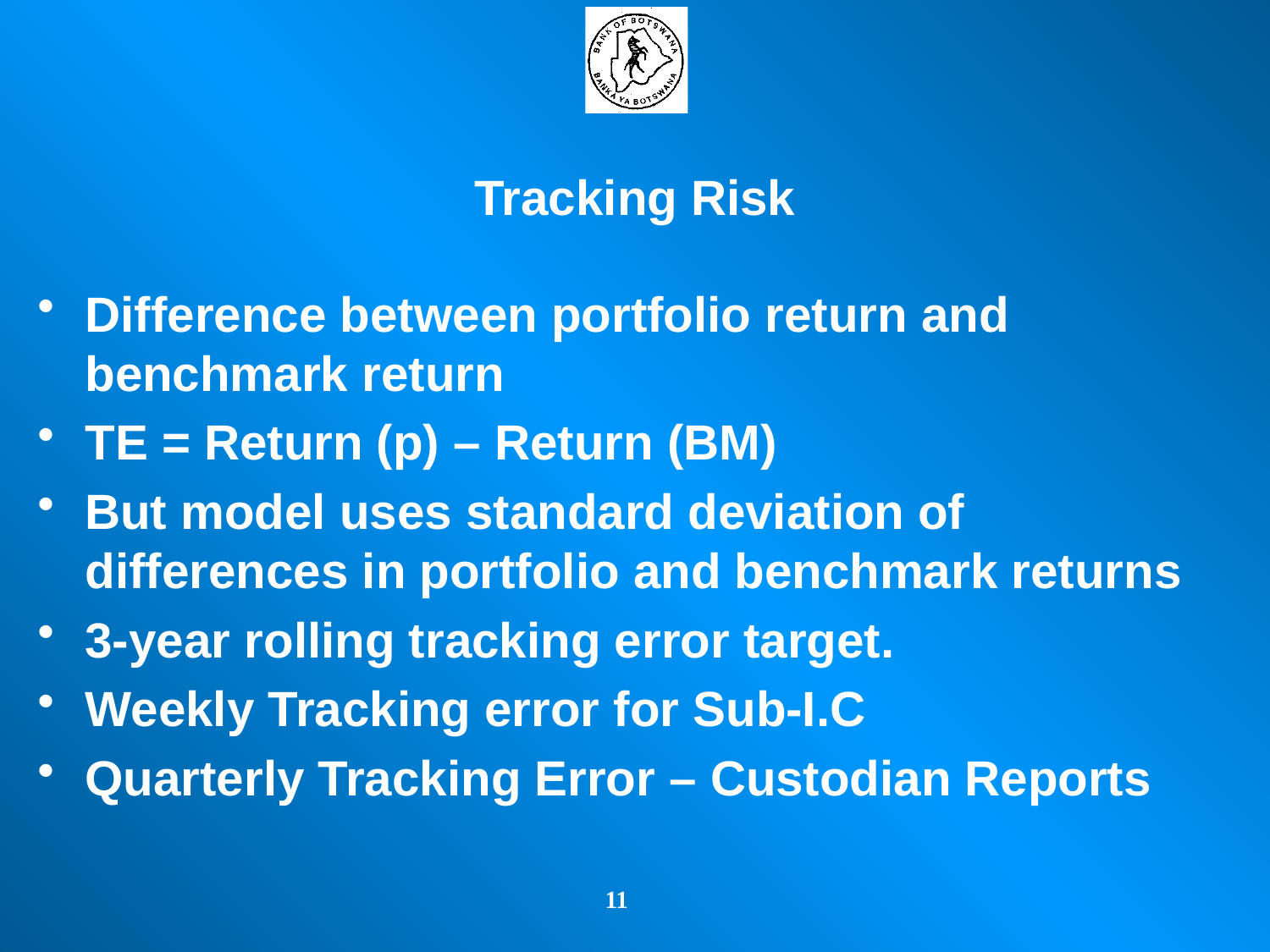

# Tracking Risk
Difference between portfolio return and benchmark return
TE = Return (p) – Return (BM)
But model uses standard deviation of differences in portfolio and benchmark returns
3-year rolling tracking error target.
Weekly Tracking error for Sub-I.C
Quarterly Tracking Error – Custodian Reports